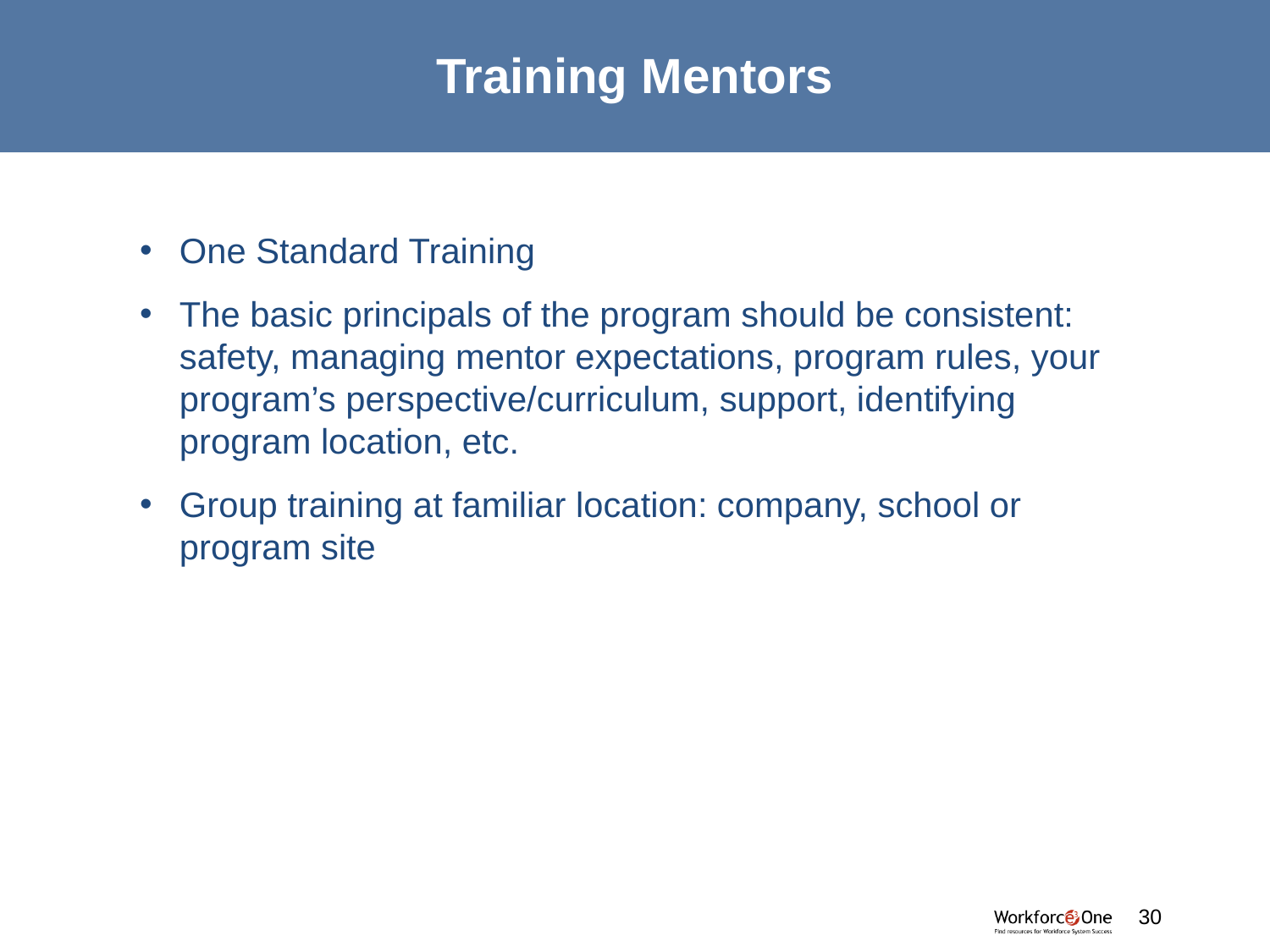

# Training Mentors
One Standard Training
The basic principals of the program should be consistent: safety, managing mentor expectations, program rules, your program’s perspective/curriculum, support, identifying program location, etc.
Group training at familiar location: company, school or program site

#
30